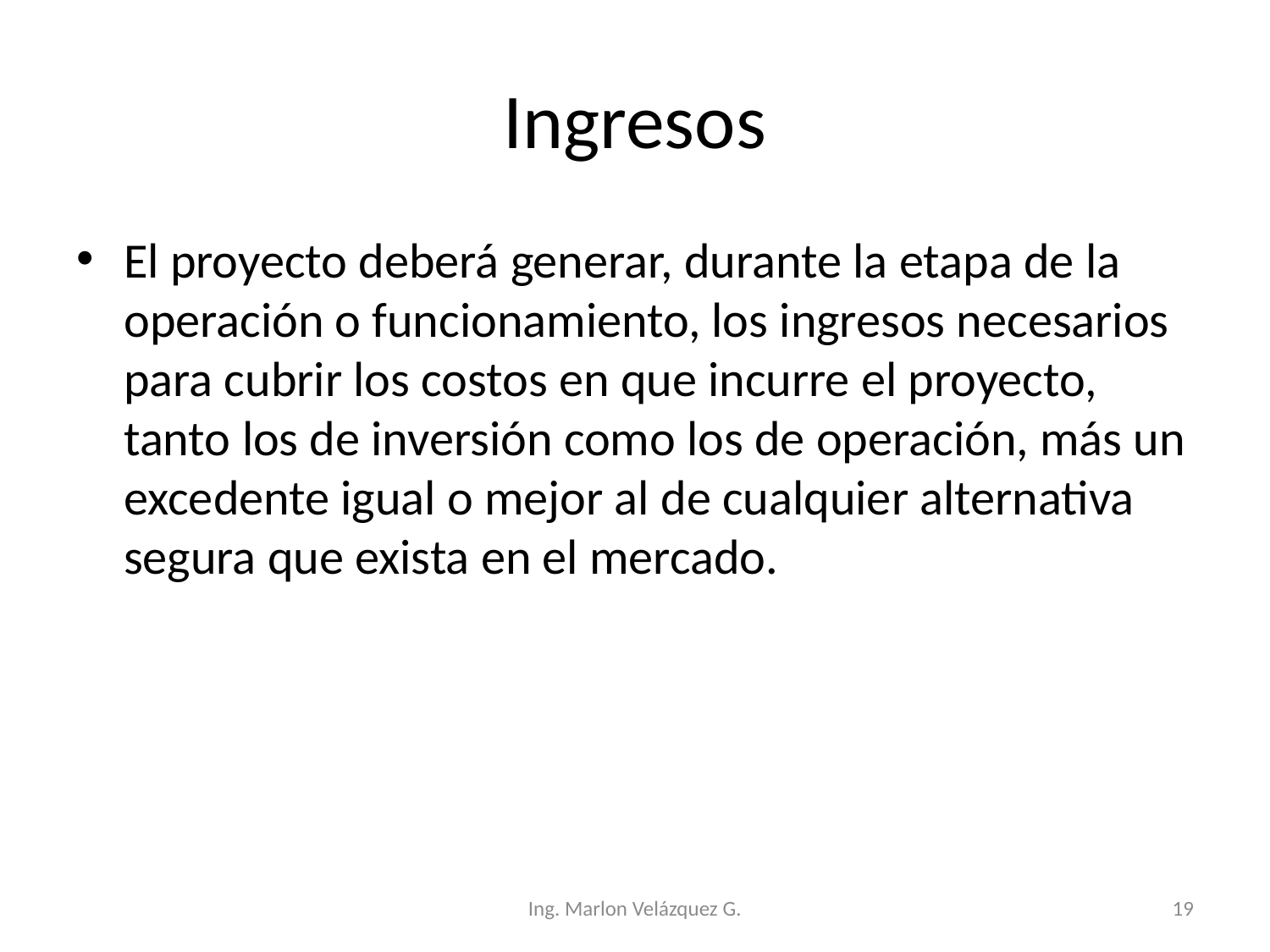

# Ingresos
El proyecto deberá generar, durante la etapa de la operación o funcionamiento, los ingresos necesarios para cubrir los costos en que incurre el proyecto, tanto los de inversión como los de operación, más un excedente igual o mejor al de cualquier alternativa segura que exista en el mercado.
Ing. Marlon Velázquez G.
19